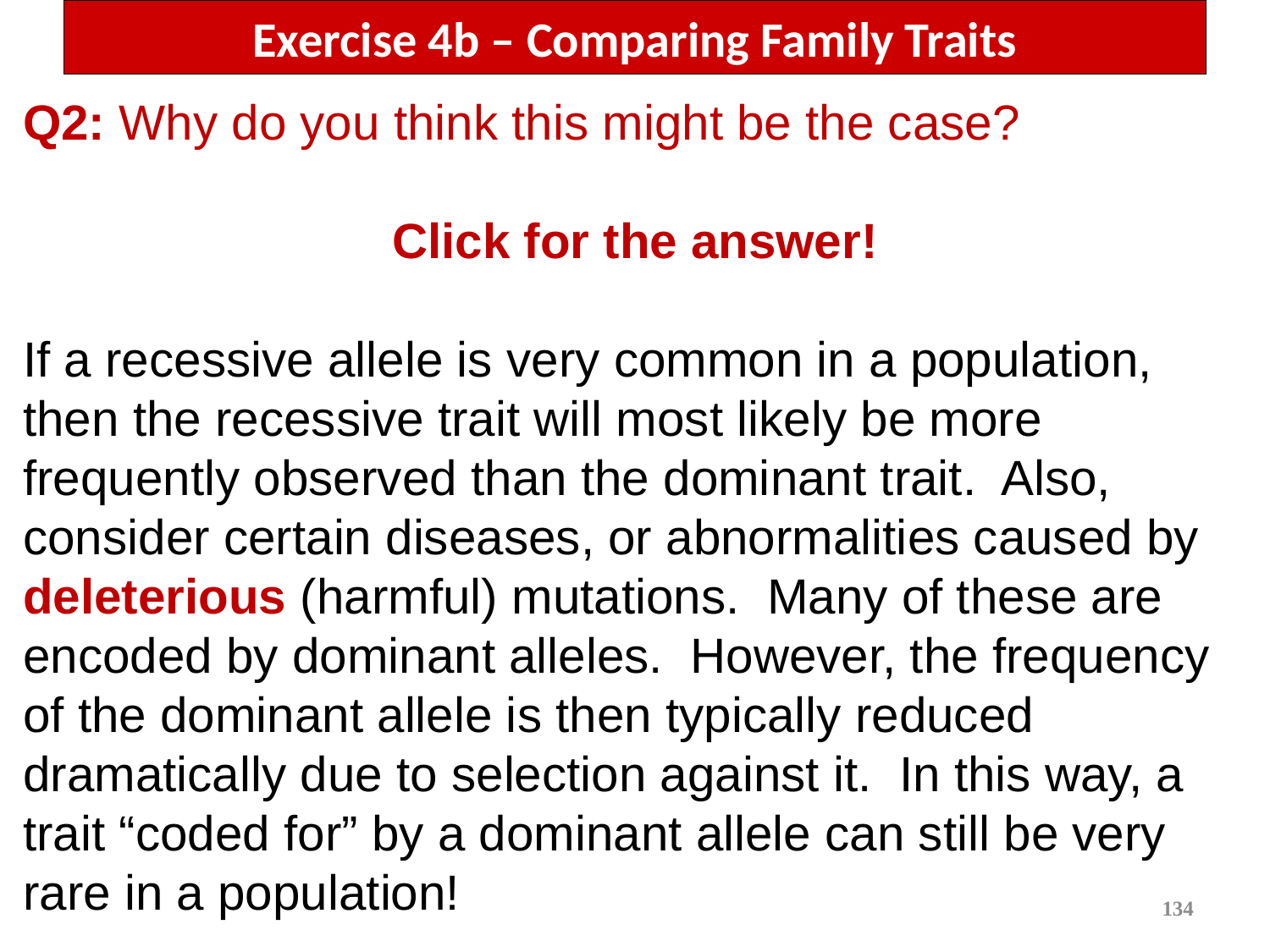

# Exercise 4b – Comparing Family Traits
Q2: Why do you think this might be the case?

Click for the answer!

If a recessive allele is very common in a population, then the recessive trait will most likely be more frequently observed than the dominant trait.  Also, consider certain diseases, or abnormalities caused by deleterious (harmful) mutations.  Many of these are encoded by dominant alleles.  However, the frequency of the dominant allele is then typically reduced dramatically due to selection against it.  In this way, a trait “coded for” by a dominant allele can still be very rare in a population!
134